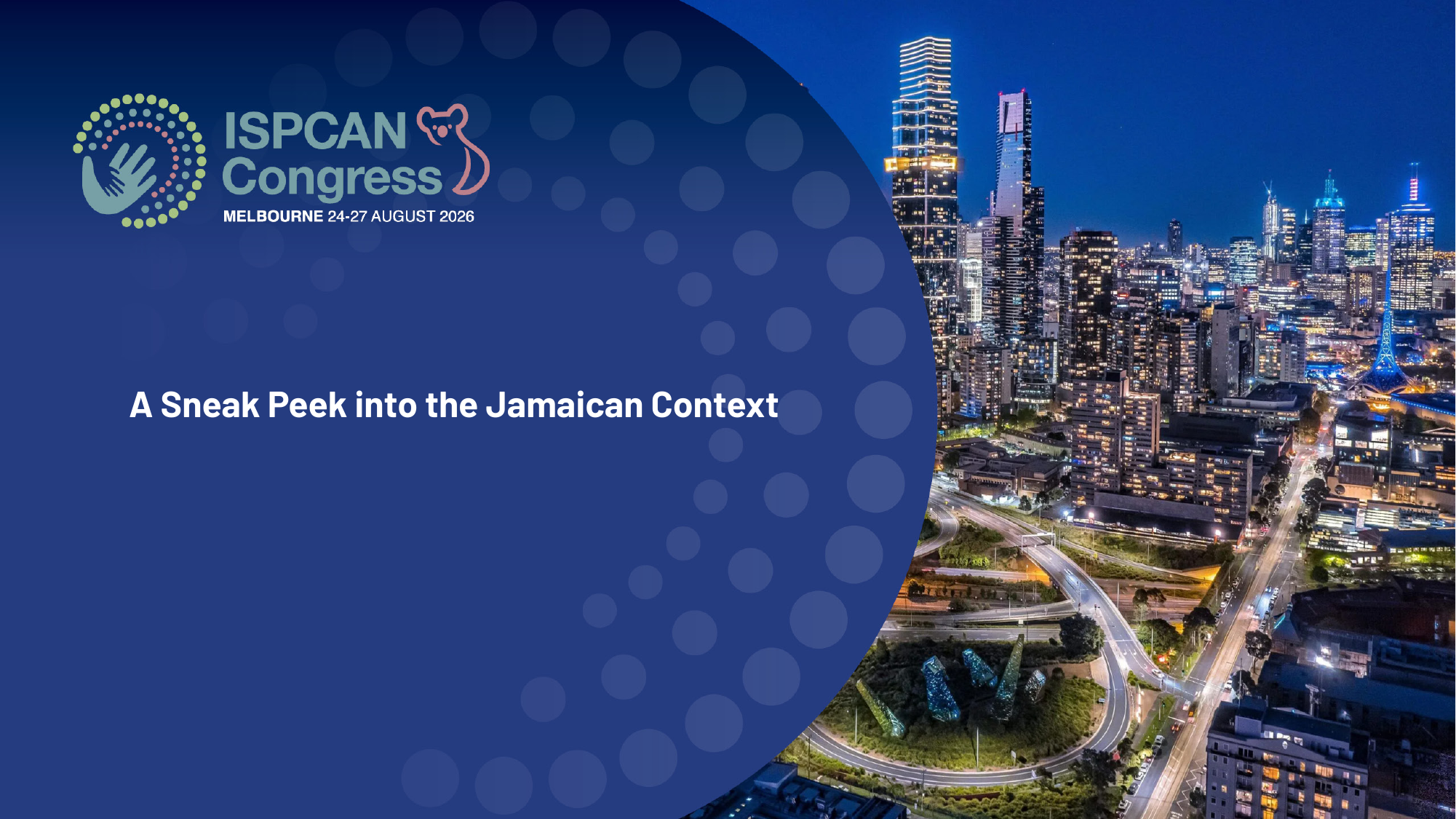

# A Sneak Peek into the Jamaican Context